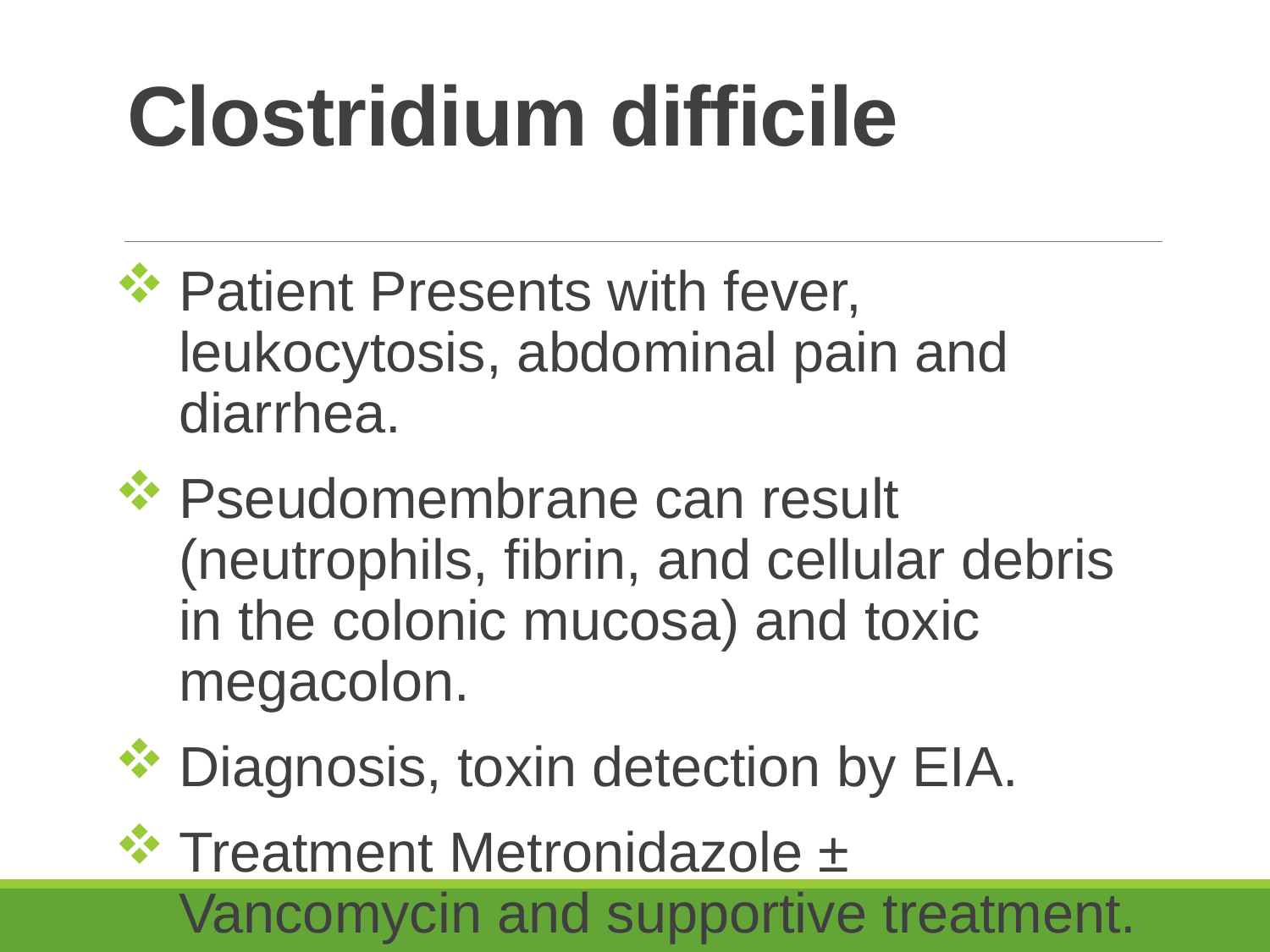

# Clostridium difficile
Patient Presents with fever, leukocytosis, abdominal pain and diarrhea.
Pseudomembrane can result (neutrophils, fibrin, and cellular debris in the colonic mucosa) and toxic megacolon.
Diagnosis, toxin detection by EIA.
Treatment Metronidazole ± Vancomycin and supportive treatment.